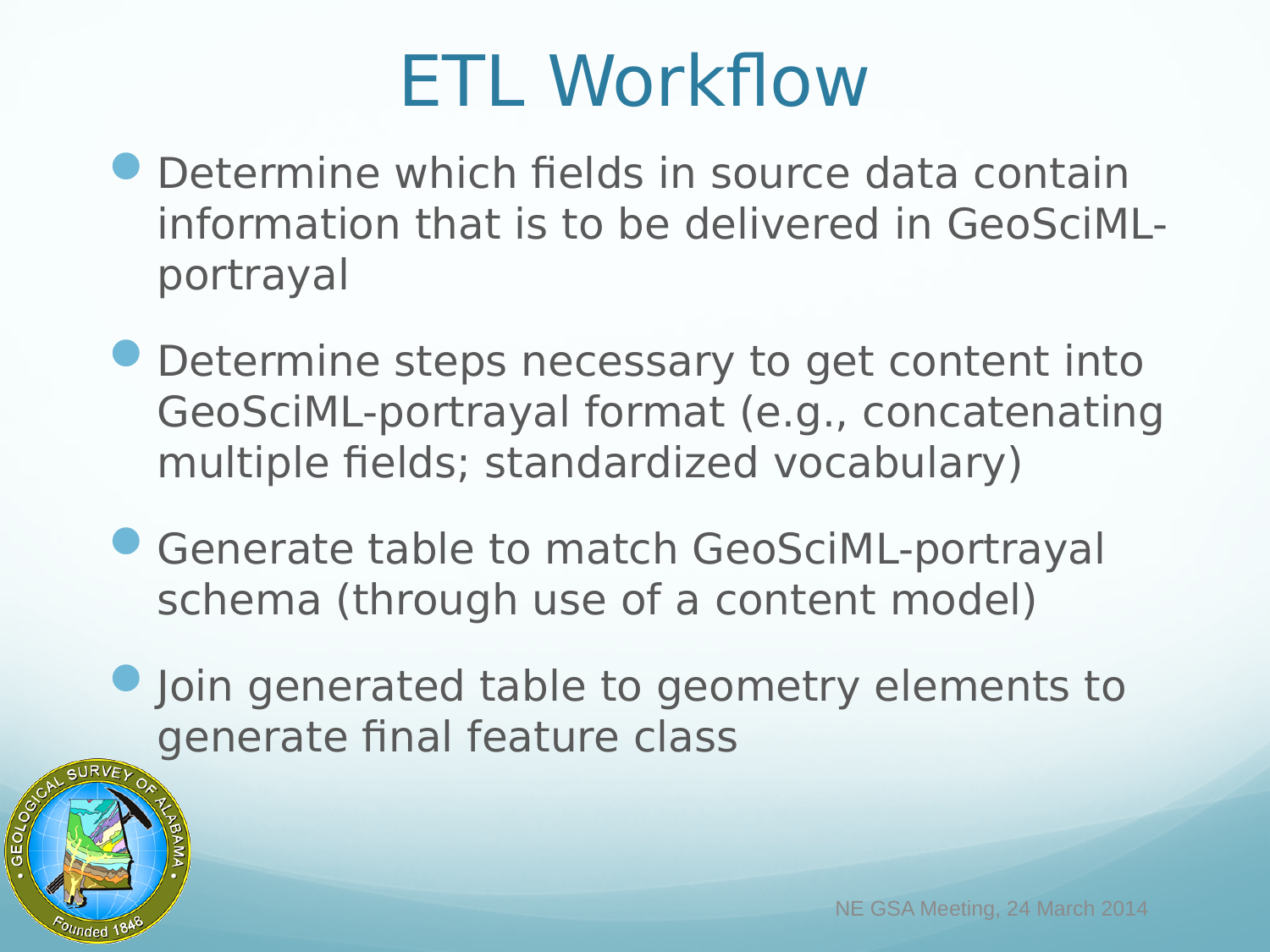

# ETL Workflow
Determine which fields in source data contain information that is to be delivered in GeoSciML-portrayal
Determine steps necessary to get content into GeoSciML-portrayal format (e.g., concatenating multiple fields; standardized vocabulary)
Generate table to match GeoSciML-portrayal  schema (through use of a content model)
Join generated table to geometry elements to generate final feature class
NE GSA Meeting, 24 March 2014